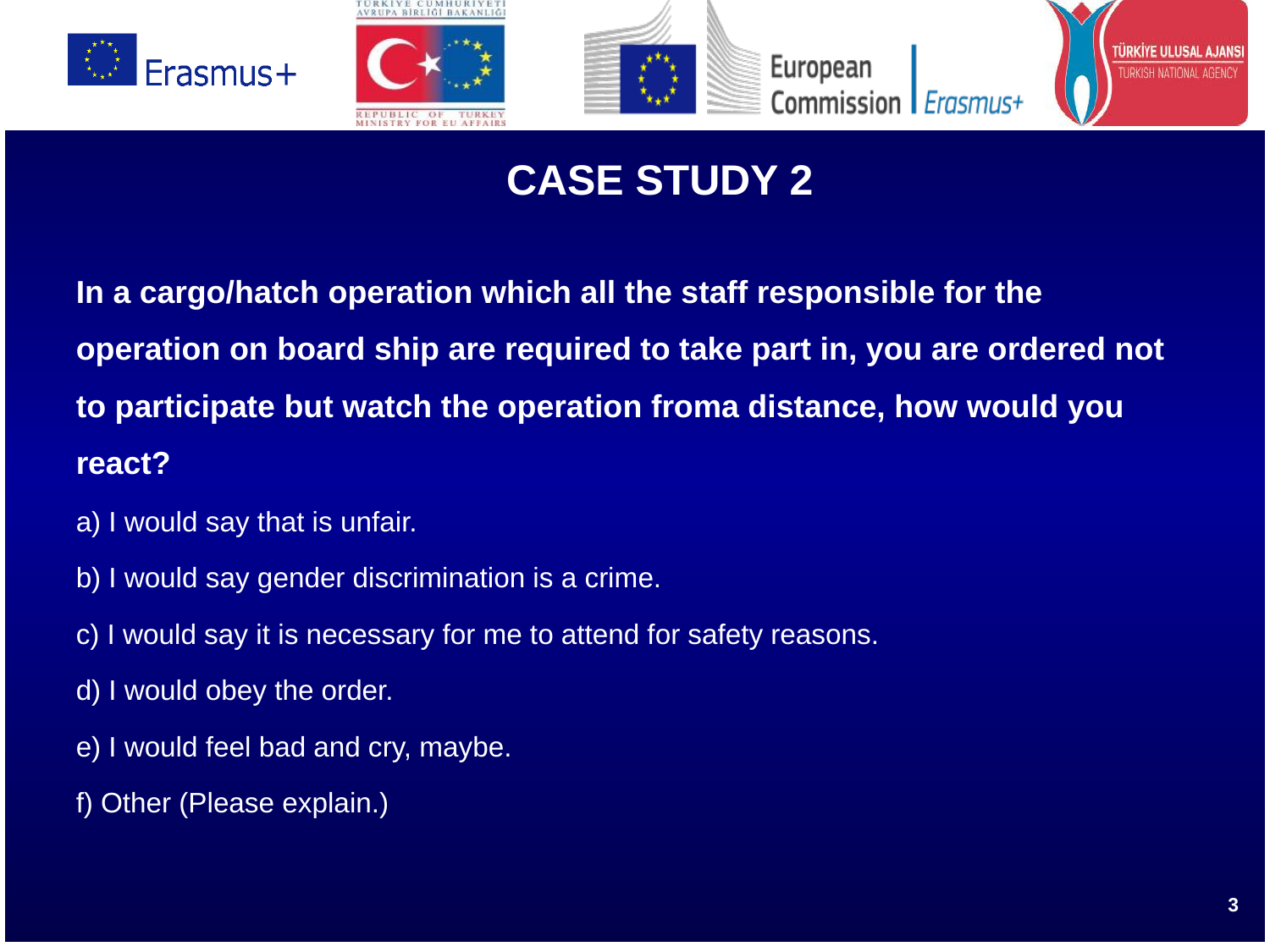

# CASE STUDY 2
In a cargo/hatch operation which all the staff responsible for the operation on board ship are required to take part in, you are ordered not to participate but watch the operation froma distance, how would you react?
a) I would say that is unfair.
b) I would say gender discrimination is a crime.
c) I would say it is necessary for me to attend for safety reasons.
d) I would obey the order.
e) I would feel bad and cry, maybe.
f) Other (Please explain.)

3